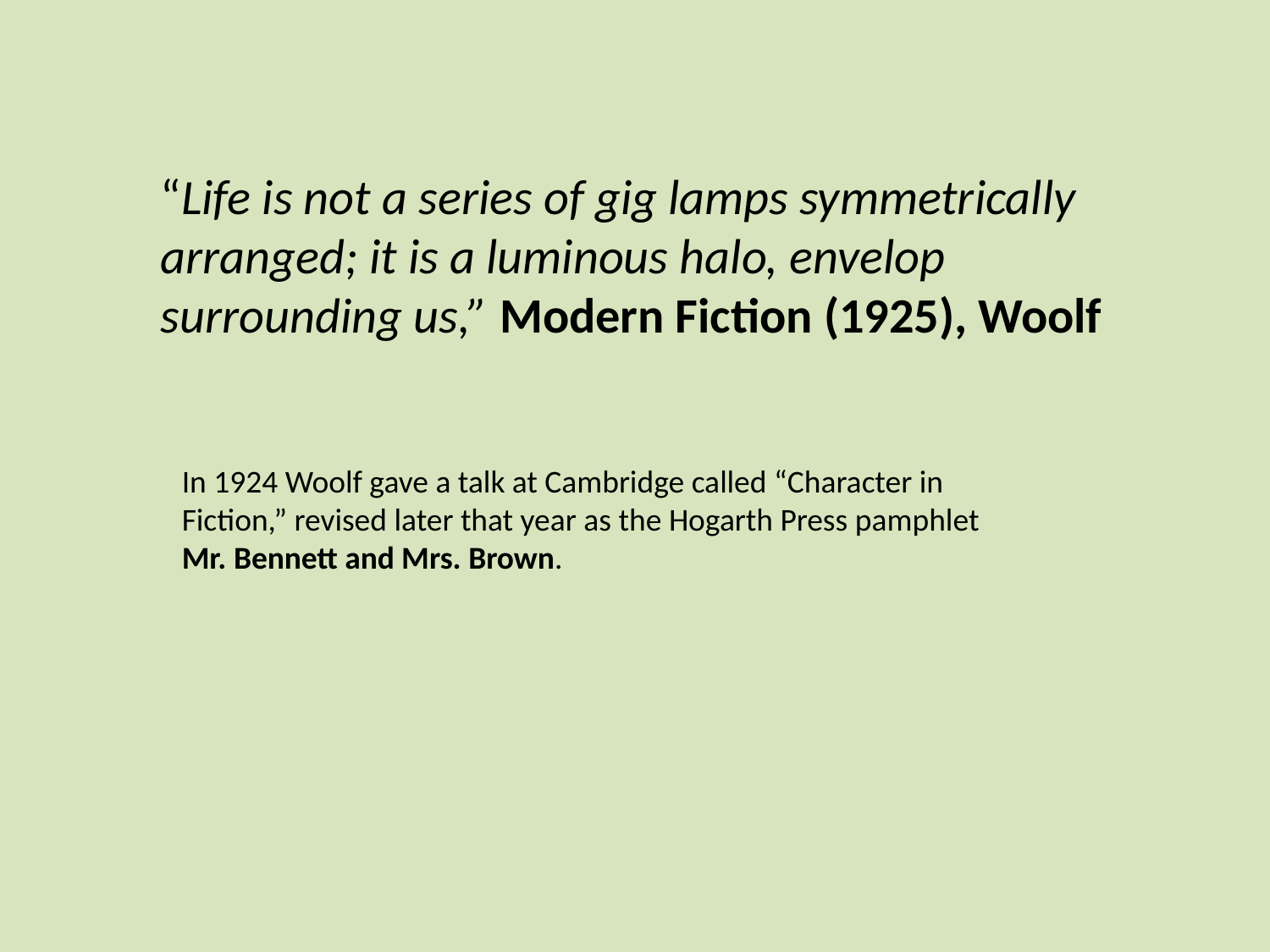

“Life is not a series of gig lamps symmetrically arranged; it is a luminous halo, envelop surrounding us,” Modern Fiction (1925), Woolf

In 1924 Woolf gave a talk at Cambridge called “Character in Fiction,” revised later that year as the Hogarth Press pamphlet Mr. Bennett and Mrs. Brown.